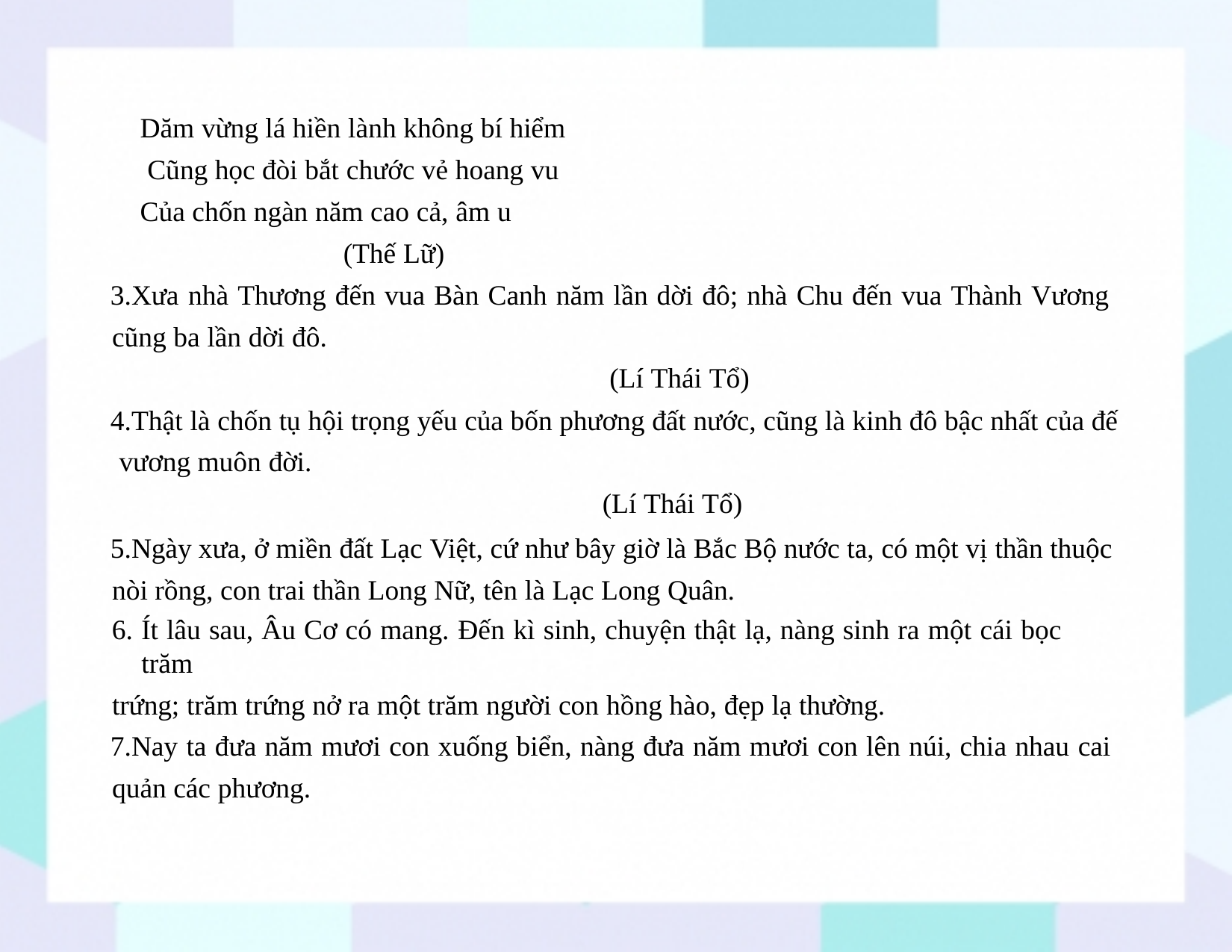

Dăm vừng lá hiền lành không bí hiểm  Cũng học đòi bắt chước vẻ hoang vu  Của chốn ngàn năm cao cả, âm u
(Thế Lữ)
Xưa nhà Thương đến vua Bàn Canh năm lần dời đô; nhà Chu đến vua Thành Vương  cũng ba lần dời đô.
(Lí Thái Tổ)
Thật là chốn tụ hội trọng yếu của bốn phương đất nước, cũng là kinh đô bậc nhất của đế  vương muôn đời.
(Lí Thái Tổ)
Ngày xưa, ở miền đất Lạc Việt, cứ như bây giờ là Bắc Bộ nước ta, có một vị thần thuộc  nòi rồng, con trai thần Long Nữ, tên là Lạc Long Quân.
Ít lâu sau, Âu Cơ có mang. Đến kì sinh, chuyện thật lạ, nàng sinh ra một cái bọc trăm
trứng; trăm trứng nở ra một trăm người con hồng hào, đẹp lạ thường.
Nay ta đưa năm mươi con xuống biển, nàng đưa năm mươi con lên núi, chia nhau cai  quản các phương.